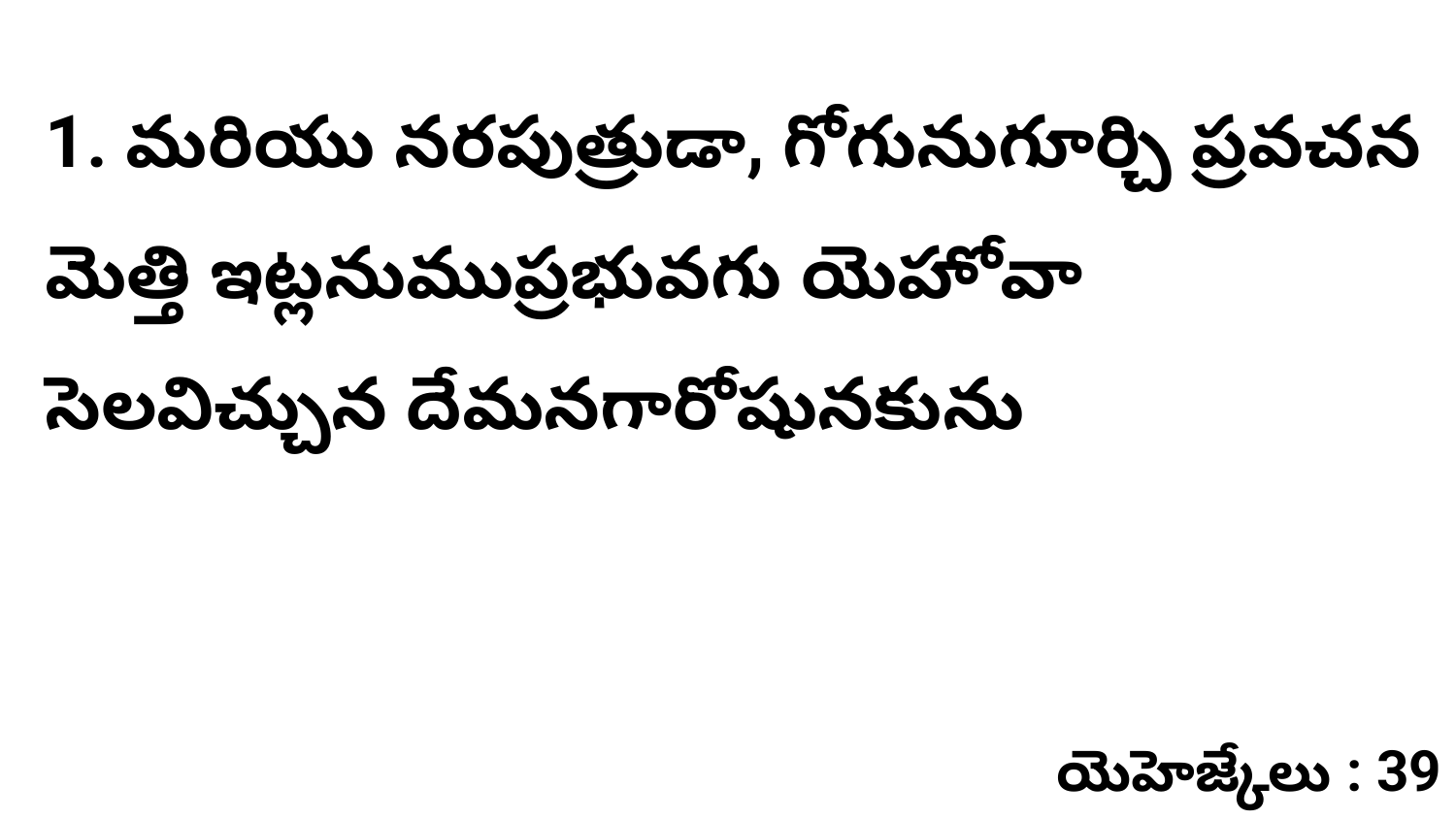

1. మరియు నరపుత్రుడా, గోగునుగూర్చి ప్రవచన మెత్తి ఇట్లనుముప్రభువగు యెహోవా సెలవిచ్చున దేమనగారోషునకును
యెహెజ్కేలు : 39